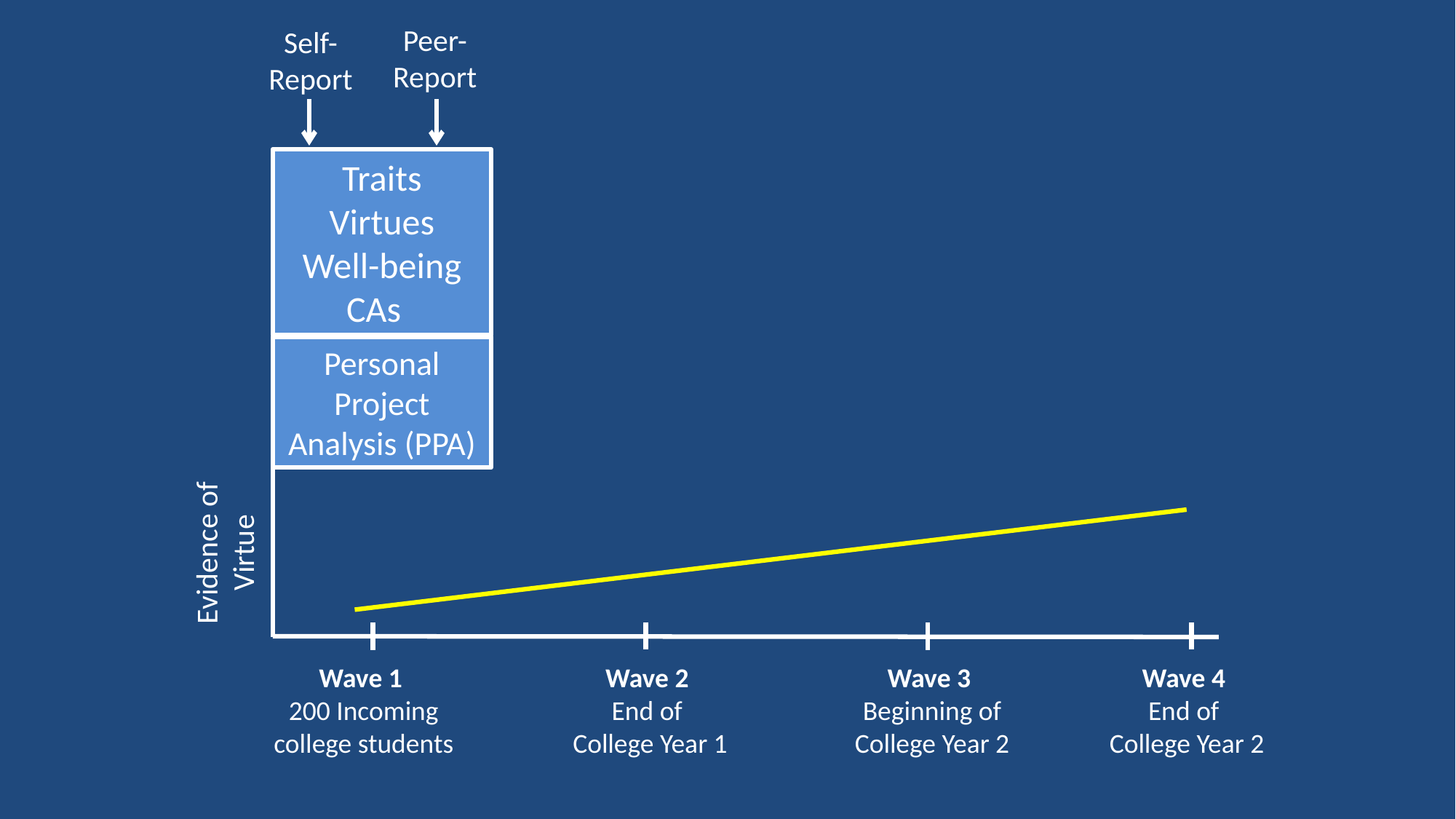

Peer-Report
Self-Report
Traits
Virtues
Well-being
CAs
Personal Project Analysis (PPA)
Evidence of Virtue
Wave 1
200 Incoming college students
Wave 2
End of
College Year 1
Wave 3
Beginning of College Year 2
Wave 4
End of
College Year 2